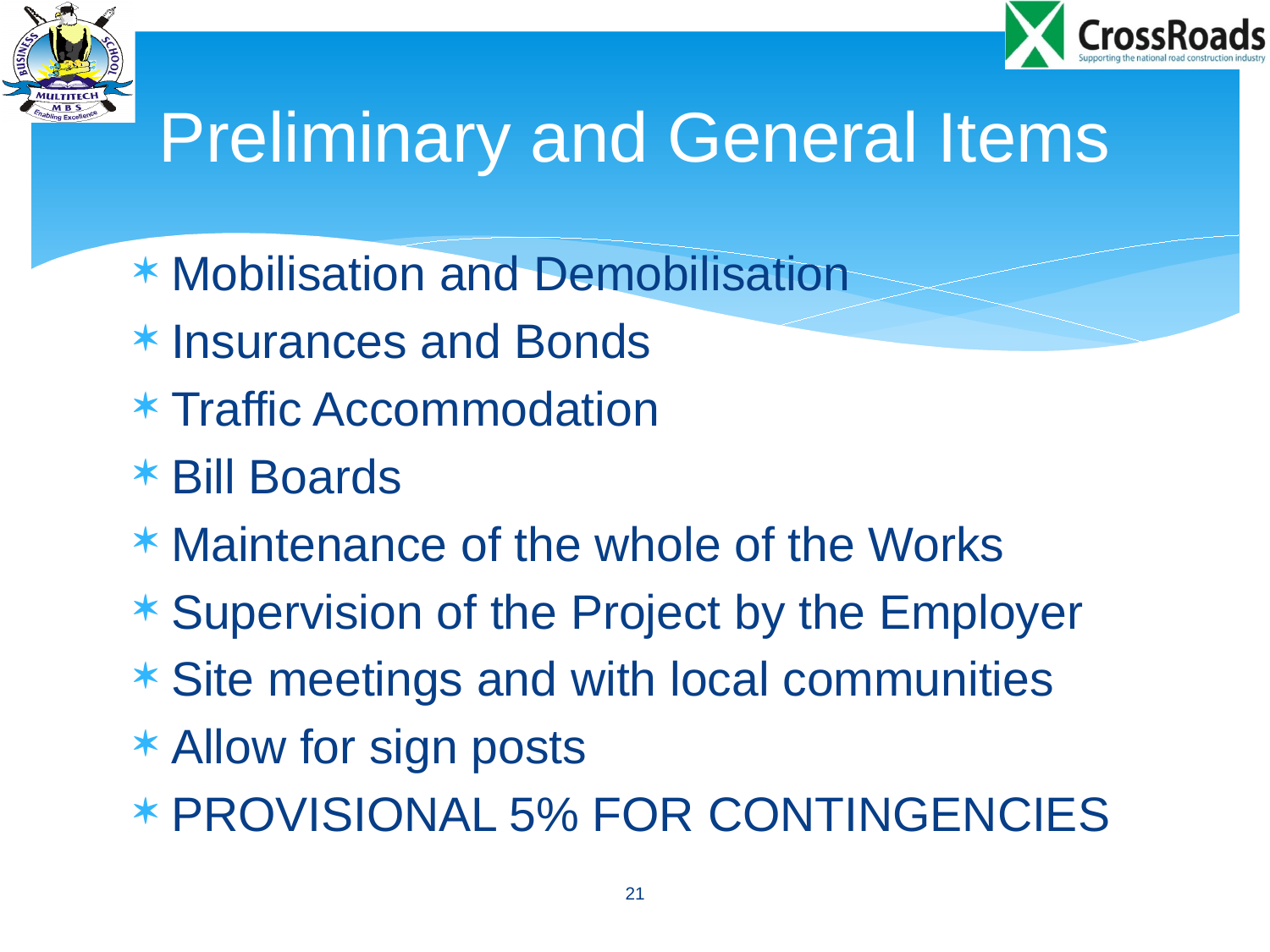

# Preliminary and General Items
Mobilisation and Demobilisation
Insurances and Bonds
Traffic Accommodation
Bill Boards
Maintenance of the whole of the Works
Supervision of the Project by the Employer
Site meetings and with local communities
Allow for sign posts
PROVISIONAL 5% FOR CONTINGENCIES

21